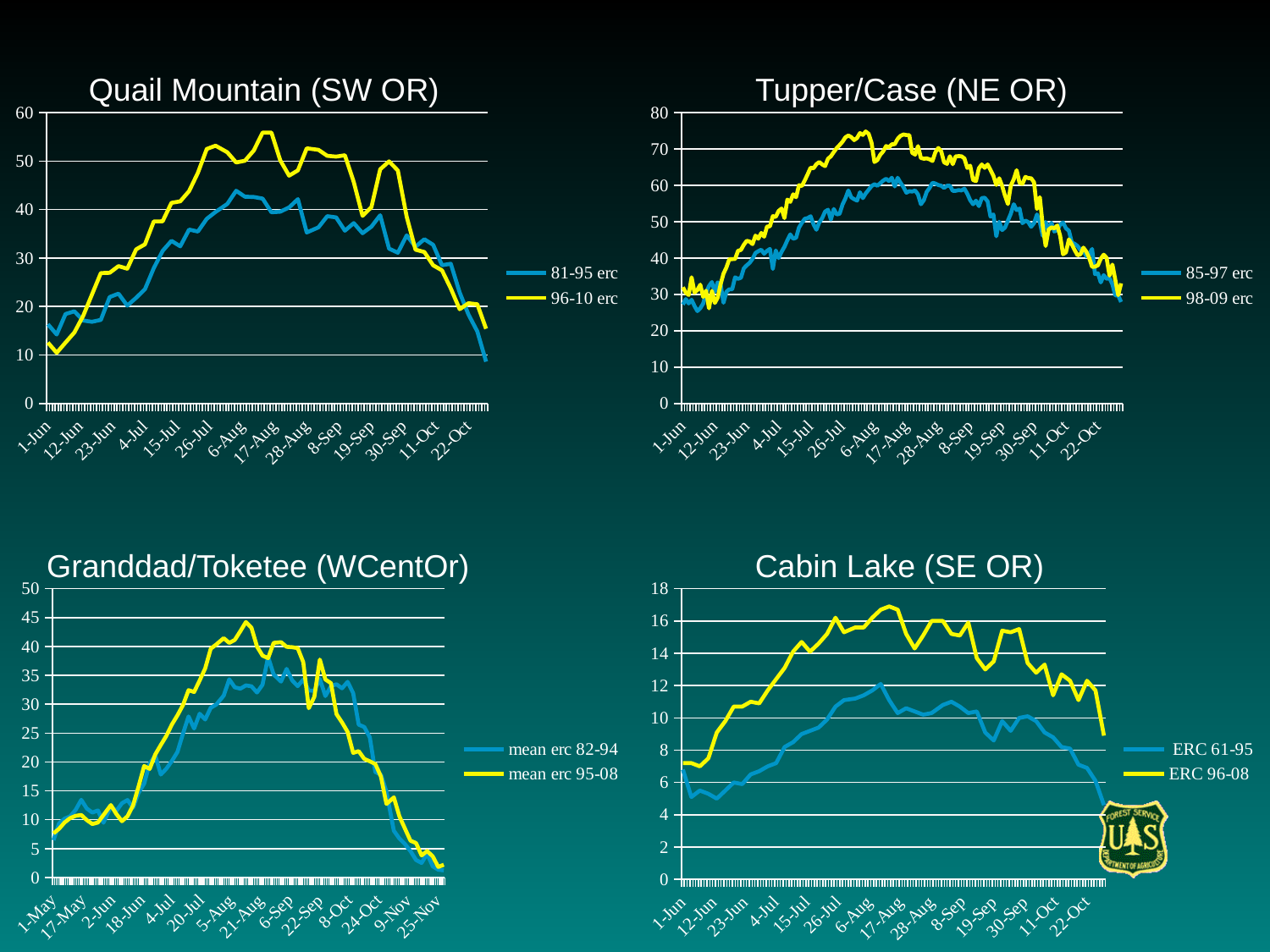

Quail Mountain (SW OR)
Tupper/Case (NE OR)

#

### Chart

| Category | 81-95 erc | 96-10 erc |
|---|---|---|
| 41061 | 16.34 | 12.56 |
| 41064 | 14.219999999999999 | 10.44 |
| 41067 | 18.45 | 12.56 |
| 41070 | 19.0 | 14.639999999999999 |
| 41073 | 17.1 | 18.07 |
| 41076 | 16.84 | 22.479999999999986 |
| 41079 | 17.23 | 26.91 |
| 41082 | 21.95 | 26.959999999999987 |
| 41085 | 22.65000000000003 | 28.34 |
| 41088 | 20.170000000000005 | 27.8 |
| 41091 | 21.79 | 31.8 |
| 41094 | 23.57 | 32.839999999999996 |
| 41097 | 27.93 | 37.56 |
| 41100 | 31.47 | 37.58 |
| 41103 | 33.56 | 41.39 |
| 41106 | 32.42 | 41.7 |
| 41109 | 35.879999999999995 | 43.82 |
| 41112 | 35.480000000000004 | 47.59 |
| 41115 | 38.09 | 52.51 |
| 41118 | 39.52 | 53.19000000000001 |
| 41122 | 41.17 | 51.83 |
| 41125 | 43.879999999999995 | 49.72000000000001 |
| 41128 | 42.66000000000001 | 50.09 |
| 41131 | 42.6 | 52.2 |
| 41134 | 42.27 | 55.89 |
| 41137 | 39.449999999999996 | 55.879999999999995 |
| 41140 | 39.57 | 50.17 |
| 41143 | 40.449999999999996 | 47.0 |
| 41146 | 42.16000000000001 | 48.1 |
| 41149 | 35.28 | 52.64 |
| 41153 | 36.33 | 52.33 |
| 41156 | 38.64 | 51.1 |
| 41159 | 38.39 | 50.93 |
| 41162 | 35.65 | 51.21 |
| 41165 | 37.22000000000001 | 45.69000000000001 |
| 41168 | 35.14 | 38.71 |
| 41171 | 36.480000000000004 | 40.5 |
| 41174 | 38.839999999999996 | 48.309999999999995 |
| 41177 | 31.95 | 49.949999999999996 |
| 41180 | 31.1 | 48.07 |
| 41183 | 34.68 | 38.52 |
| 41186 | 32.33 | 31.73 |
| 41189 | 33.89 | 31.25 |
| 41192 | 32.73000000000001 | 28.51 |
| 41195 | 28.53 | 27.459999999999987 |
| 41198 | 28.82 | 23.71 |
| 41201 | 22.9 | 19.439999999999987 |
| 41204 | 18.36 | 20.67 |
| 41207 | 14.860000000000015 | 20.459999999999987 |
| 41210 | 8.61 | 15.4 |

### Chart

| Category | 85-97 erc | 98-09 erc |
|---|---|---|
| 41061 | 27.2 | 31.959999999999987 |
| 41062 | 28.7 | 30.459999999999987 |
| 41063 | 27.5 | 29.830000000000005 |
| 41064 | 28.5 | 34.71 |
| 41065 | 26.8 | 30.5 |
| 41066 | 25.4 | 31.21 |
| 41067 | 26.2 | 32.67 |
| 41068 | 27.5 | 29.29 |
| 41069 | 30.5 | 31.0 |
| 41070 | 32.300000000000004 | 26.17 |
| 41071 | 33.4 | 30.959999999999987 |
| 41072 | 30.7 | 27.63000000000003 |
| 41073 | 33.300000000000004 | 29.13000000000003 |
| 41074 | 32.800000000000004 | 32.79000000000001 |
| 41075 | 27.7 | 35.71 |
| 41076 | 30.7 | 37.42 |
| 41077 | 31.4 | 39.67 |
| 41078 | 31.4 | 39.71 |
| 41079 | 34.7 | 39.75 |
| 41080 | 34.300000000000004 | 42.0 |
| 41081 | 34.6 | 42.25 |
| 41082 | 37.2 | 43.67 |
| 41083 | 38.0 | 44.75 |
| 41084 | 38.7 | 44.54 |
| 41085 | 39.800000000000004 | 43.83 |
| 41086 | 41.4 | 46.17 |
| 41087 | 41.9 | 45.33 |
| 41088 | 42.3 | 46.92 |
| 41089 | 41.2 | 45.879999999999995 |
| 41090 | 42.0 | 48.67 |
| 41091 | 42.5 | 48.75 |
| 41092 | 37.0 | 51.54 |
| 41093 | 42.1 | 51.33 |
| 41094 | 40.0 | 52.96 |
| 41095 | 41.7 | 53.63 |
| 41096 | 43.1 | 51.0 |
| 41097 | 44.9 | 56.08 |
| 41098 | 46.5 | 55.46 |
| 41099 | 45.3 | 57.54 |
| 41100 | 45.6 | 56.75 |
| 41101 | 48.4 | 60.04 |
| 41102 | 49.7 | 59.83 |
| 41103 | 50.8 | 61.379999999999995 |
| 41104 | 51.0 | 63.08 |
| 41105 | 51.5 | 64.86 |
| 41106 | 49.3 | 64.71 |
| 41107 | 47.8 | 65.83 |
| 41108 | 49.8 | 66.42 |
| 41109 | 51.0 | 65.75 |
| 41110 | 52.8 | 65.29 |
| 41111 | 53.3 | 67.33 |
| 41112 | 50.6 | 68.0 |
| 41113 | 53.5 | 69.16999999999999 |
| 41114 | 52.0 | 70.25 |
| 41115 | 52.2 | 71.08 |
| 41116 | 54.7 | 72.0 |
| 41117 | 56.4 | 73.21 |
| 41118 | 58.6 | 73.71 |
| 41119 | 56.7 | 73.29 |
| 41120 | 56.2 | 72.46 |
| 41121 | 55.8 | 73.04 |
| 41122 | 58.1 | 74.38 |
| 41123 | 56.5 | 73.88 |
| 41124 | 57.8 | 74.83 |
| 41125 | 58.8 | 74.16999999999999 |
| 41126 | 59.8 | 71.75 |
| 41127 | 60.3 | 66.42 |
| 41128 | 59.9 | 66.96 |
| 41129 | 60.6 | 68.42 |
| 41130 | 61.3 | 69.33 |
| 41131 | 61.8 | 70.79 |
| 41132 | 61.2 | 70.5 |
| 41133 | 62.1 | 71.29 |
| 41134 | 59.7 | 71.33 |
| 41135 | 62.1 | 72.79 |
| 41136 | 60.7 | 73.63 |
| 41137 | 59.5 | 74.0 |
| 41138 | 58.0 | 73.83 |
| 41139 | 58.4 | 73.83 |
| 41140 | 58.3 | 68.96 |
| 41141 | 58.6 | 68.46 |
| 41142 | 57.5 | 70.79 |
| 41143 | 54.8 | 67.54 |
| 41144 | 55.9 | 67.33 |
| 41145 | 58.2 | 67.42 |
| 41146 | 59.3 | 67.16999999999999 |
| 41147 | 60.7 | 66.71 |
| 41148 | 60.5 | 69.13 |
| 41149 | 60.1 | 70.29 |
| 41150 | 59.9 | 69.38 |
| 41151 | 59.3 | 66.33 |
| 41152 | 59.9 | 65.92 |
| 41153 | 59.9 | 68.0 |
| 41154 | 58.5 | 65.83 |
| 41155 | 58.5 | 67.96 |
| 41156 | 58.7 | 68.04 |
| 41157 | 58.6 | 68.0 |
| 41158 | 59.1 | 67.42 |
| 41159 | 57.7 | 64.79 |
| 41160 | 55.9 | 65.42 |
| 41161 | 54.8 | 61.46 |
| 41162 | 55.8 | 61.17 |
| 41163 | 54.3 | 64.71 |
| 41164 | 56.5 | 65.75 |
| 41165 | 56.6 | 64.83 |
| 41166 | 55.6 | 65.75 |
| 41167 | 51.4 | 64.25 |
| 41168 | 52.0 | 62.63 |
| 41169 | 46.0 | 60.13 |
| 41170 | 50.0 | 61.96 |
| 41171 | 47.7 | 59.879999999999995 |
| 41172 | 48.4 | 57.17 |
| 41173 | 50.3 | 54.879999999999995 |
| 41174 | 52.2 | 59.92 |
| 41175 | 54.8 | 61.67 |
| 41176 | 53.2 | 64.16999999999999 |
| 41177 | 53.6 | 60.67 |
| 41178 | 49.6 | 60.42 |
| 41179 | 50.3 | 62.33 |
| 41180 | 49.9 | 62.0 |
| 41181 | 48.6 | 61.96 |
| 41182 | 49.6 | 60.83 |
| 41183 | 52.0 | 53.5 |
| 41184 | 49.9 | 56.75 |
| 41185 | 46.1 | 48.83 |
| 41186 | 49.9 | 43.33 |
| 41187 | 48.0 | 47.79000000000001 |
| 41188 | 49.7 | 48.46 |
| 41189 | 47.3 | 48.17 |
| 41190 | 47.7 | 48.96 |
| 41191 | 49.2 | 46.13 |
| 41192 | 49.8 | 41.04 |
| 41193 | 48.2 | 41.58 |
| 41194 | 47.5 | 45.13 |
| 41195 | 44.3 | 43.75 |
| 41196 | 43.9 | 42.17 |
| 41197 | 43.3 | 40.75 |
| 41198 | 42.2 | 41.04 |
| 41199 | 42.2 | 42.879999999999995 |
| 41200 | 40.5 | 41.75 |
| 41201 | 41.1 | 40.04 |
| 41202 | 42.5 | 37.58 |
| 41203 | 35.6 | 37.63 |
| 41204 | 35.800000000000004 | 38.0 |
| 41205 | 33.300000000000004 | 39.83 |
| 41206 | 35.300000000000004 | 40.92 |
| 41207 | 34.300000000000004 | 40.08 |
| 41208 | 34.5 | 35.17 |
| 41209 | 32.800000000000004 | 38.21 |
| 41210 | 29.7 | 34.04 |
| 41211 | 29.7 | 29.79 |
| 41212 | 27.9 | 33.04 |
Granddad/Toketee (WCentOr)
Cabin Lake (SE OR)

### Chart

| Category | mean erc 82-94 | mean erc 95-08 |
|---|---|---|
| 41030 | 6.46 | 7.63 |
| 41033 | 9.360000000000005 | 8.43 |
| 41036 | 10.18 | 9.530000000000001 |
| 41039 | 10.58 | 10.28 |
| 41042 | 11.719999999999999 | 10.68 |
| 41045 | 13.450000000000006 | 10.82 |
| 41048 | 11.94 | 9.93 |
| 41051 | 11.239999999999998 | 9.26 |
| 41054 | 11.61 | 9.52 |
| 41057 | 9.48 | 10.81 |
| 41061 | 12.239999999999998 | 12.54 |
| 41064 | 11.54 | 10.99 |
| 41067 | 12.860000000000015 | 9.739999999999998 |
| 41070 | 13.41 | 10.61 |
| 41073 | 12.08 | 12.48 |
| 41076 | 14.67 | 15.77 |
| 41079 | 16.25 | 19.29 |
| 41082 | 19.71 | 18.8 |
| 41085 | 21.13000000000003 | 21.31000000000003 |
| 41088 | 17.82 | 22.939999999999987 |
| 41091 | 18.829999999999988 | 24.52 |
| 41094 | 20.170000000000005 | 26.5 |
| 41097 | 21.74 | 28.08 |
| 41100 | 24.919999999999987 | 29.86 |
| 41103 | 27.89 | 32.43 |
| 41106 | 25.8 | 32.12000000000001 |
| 41109 | 28.36 | 34.12000000000001 |
| 41112 | 27.36 | 36.2 |
| 41115 | 29.39 | 39.61 |
| 41118 | 29.95 | 40.339999999999996 |
| 41122 | 31.49 | 41.44 |
| 41125 | 34.309999999999995 | 40.61 |
| 41128 | 32.92 | 41.13 |
| 41131 | 32.69000000000001 | 42.64 |
| 41134 | 33.26000000000001 | 44.23000000000001 |
| 41137 | 33.1 | 43.24 |
| 41140 | 32.03 | 39.99 |
| 41143 | 33.379999999999995 | 38.410000000000004 |
| 41146 | 38.18 | 37.980000000000004 |
| 41149 | 35.15 | 40.62000000000001 |
| 41153 | 33.92 | 40.74 |
| 41156 | 36.11 | 39.94 |
| 41159 | 34.13 | 39.870000000000005 |
| 41162 | 33.13 | 39.71 |
| 41165 | 34.26000000000001 | 37.29000000000001 |
| 41168 | 32.370000000000005 | 29.32 |
| 41171 | 32.33 | 31.29 |
| 41174 | 34.370000000000005 | 37.72000000000001 |
| 41177 | 31.419999999999987 | 34.28 |
| 41180 | 33.12000000000001 | 33.65 |
| 41183 | 33.46 | 28.279999999999987 |
| 41186 | 32.75 | 26.85 |
| 41189 | 33.870000000000005 | 25.21 |
| 41192 | 31.939999999999987 | 21.58 |
| 41195 | 26.459999999999987 | 21.88 |
| 41198 | 26.06 | 20.55 |
| 41201 | 24.27 | 20.12 |
| 41204 | 18.25 | 19.64 |
| 41207 | 17.8 | 17.48999999999996 |
| 41210 | 14.850000000000016 | 12.739999999999998 |
| 41214 | 8.09 | 13.870000000000006 |
| 41217 | 6.75 | 10.59 |
| 41220 | 5.79 | 8.460000000000003 |
| 41223 | 4.56 | 6.37 |
| 41226 | 3.03 | 5.96 |
| 41229 | 2.52 | 3.82 |
| 41232 | 4.13 | 4.58 |
| 41235 | 1.940000000000002 | 3.67 |
| 41238 | 1.35 | 1.83 |
| 41241 | 1.24 | 2.21 |

### Chart

| Category |  ERC 61-95 | ERC 96-08 |
|---|---|---|
| 41061 | 6.8 | 7.2 |
| 41064 | 5.1 | 7.2 |
| 41067 | 5.5 | 7.0 |
| 41070 | 5.3 | 7.5 |
| 41073 | 5.0 | 9.1 |
| 41076 | 5.5 | 9.8 |
| 41079 | 6.0 | 10.7 |
| 41082 | 5.9 | 10.7 |
| 41085 | 6.5 | 11.0 |
| 41088 | 6.7 | 10.9 |
| 41091 | 7.0 | 11.7 |
| 41094 | 7.2 | 12.4 |
| 41097 | 8.200000000000001 | 13.1 |
| 41100 | 8.5 | 14.1 |
| 41103 | 9.0 | 14.7 |
| 41106 | 9.200000000000001 | 14.1 |
| 41109 | 9.4 | 14.6 |
| 41112 | 9.9 | 15.2 |
| 41115 | 10.7 | 16.2 |
| 41118 | 11.1 | 15.3 |
| 41122 | 11.2 | 15.6 |
| 41125 | 11.4 | 15.6 |
| 41128 | 11.7 | 16.2 |
| 41131 | 12.1 | 16.7 |
| 41134 | 11.1 | 16.9 |
| 41137 | 10.3 | 16.7 |
| 41140 | 10.6 | 15.2 |
| 41143 | 10.4 | 14.3 |
| 41146 | 10.200000000000001 | 15.1 |
| 41149 | 10.3 | 16.0 |
| 41153 | 10.8 | 16.0 |
| 41156 | 11.0 | 15.2 |
| 41159 | 10.7 | 15.1 |
| 41162 | 10.3 | 15.9 |
| 41165 | 10.4 | 13.7 |
| 41168 | 9.1 | 13.0 |
| 41171 | 8.6 | 13.5 |
| 41174 | 9.8 | 15.4 |
| 41177 | 9.200000000000001 | 15.3 |
| 41180 | 10.0 | 15.5 |
| 41183 | 10.1 | 13.4 |
| 41186 | 9.8 | 12.8 |
| 41189 | 9.1 | 13.3 |
| 41192 | 8.8 | 11.4 |
| 41195 | 8.200000000000001 | 12.7 |
| 41198 | 8.1 | 12.3 |
| 41201 | 7.1 | 11.1 |
| 41204 | 6.9 | 12.3 |
| 41207 | 6.1 | 11.7 |
| 41210 | 4.6 | 8.9 |